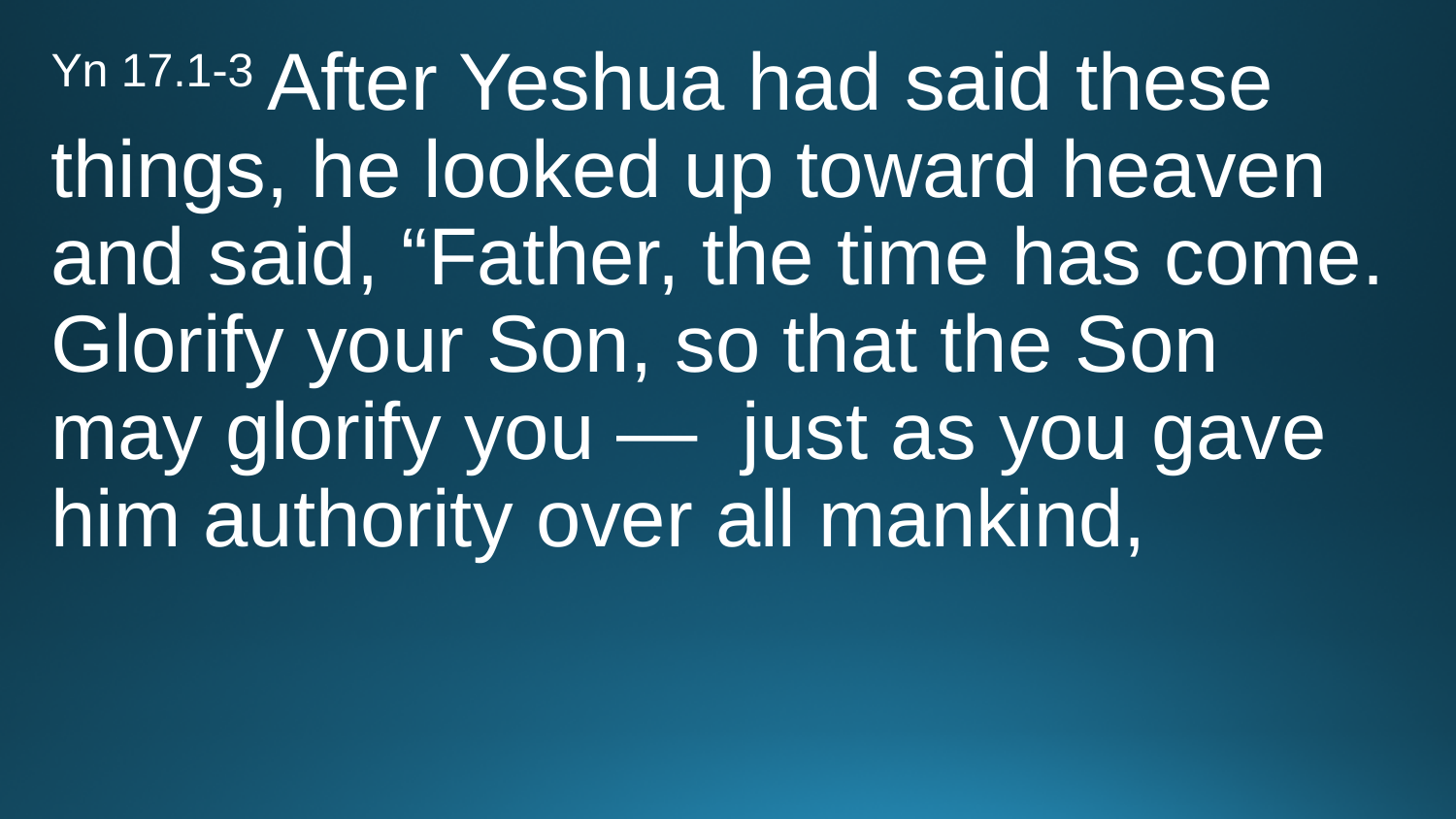

Yn 17.1-3 After Yeshua had said these things, he looked up toward heaven and said, “Father, the time has come. Glorify your Son, so that the Son may glorify you —  just as you gave him authority over all mankind,